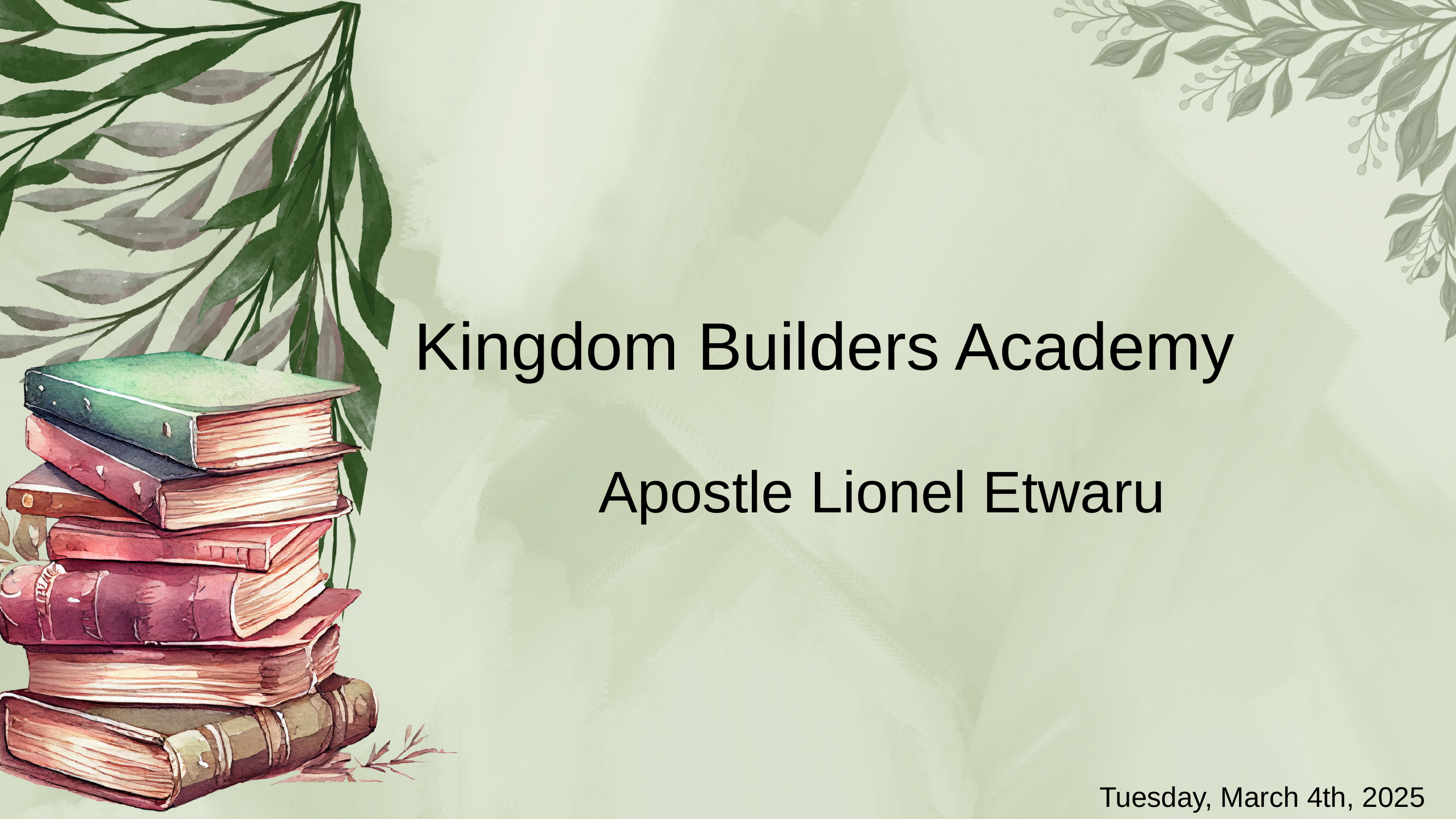

Kingdom Builders Academy

Apostle Lionel Etwaru
Tuesday, March 4th, 2025